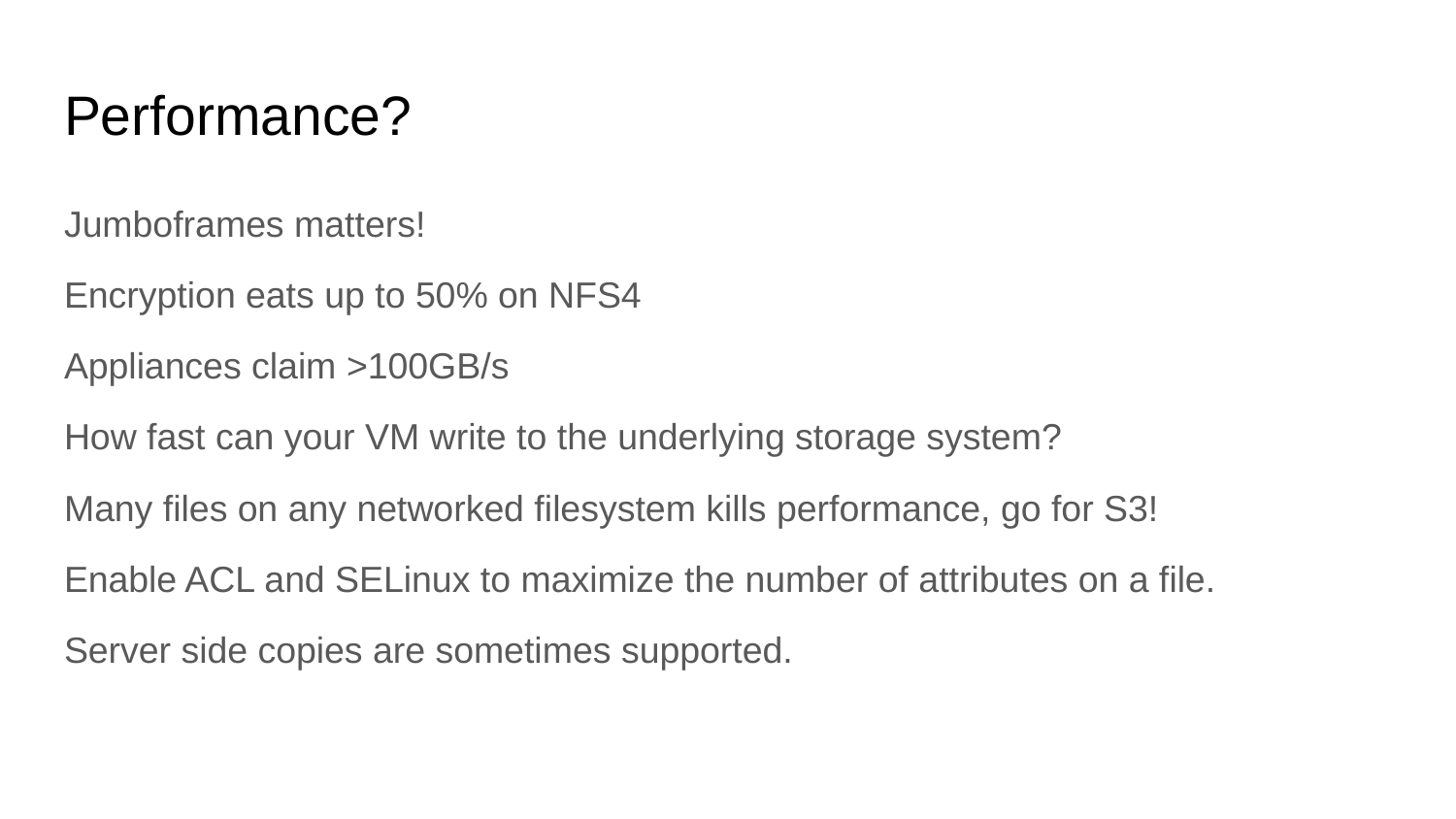

# Performance?
Jumboframes matters!
Encryption eats up to 50% on NFS4
Appliances claim >100GB/s
How fast can your VM write to the underlying storage system?
Many files on any networked filesystem kills performance, go for S3!
Enable ACL and SELinux to maximize the number of attributes on a file.
Server side copies are sometimes supported.